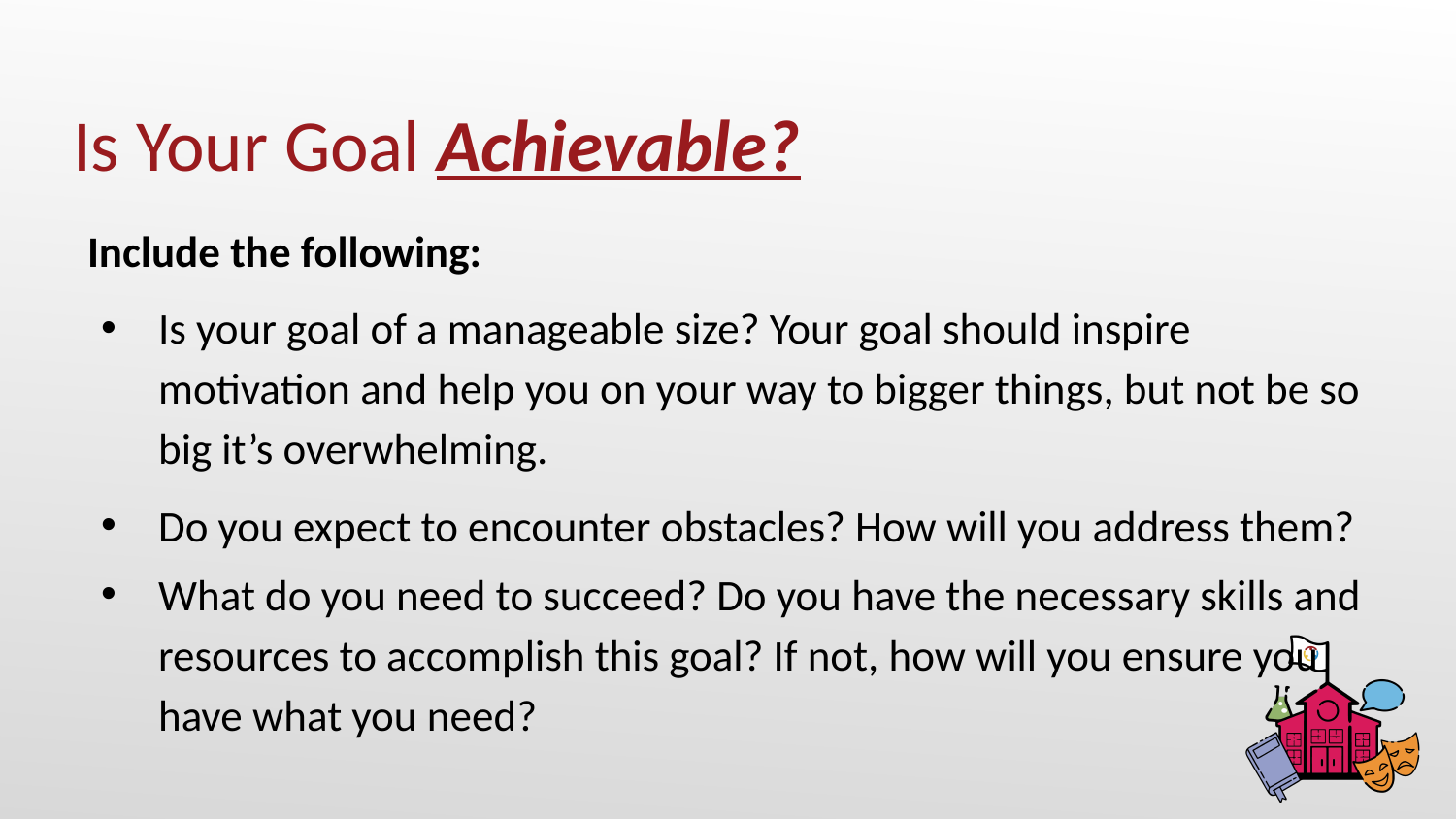

# Is Your Goal Achievable?
Include the following:
Is your goal of a manageable size? Your goal should inspire motivation and help you on your way to bigger things, but not be so big it’s overwhelming.
Do you expect to encounter obstacles? How will you address them?
What do you need to succeed? Do you have the necessary skills and resources to accomplish this goal? If not, how will you ensure you have what you need?